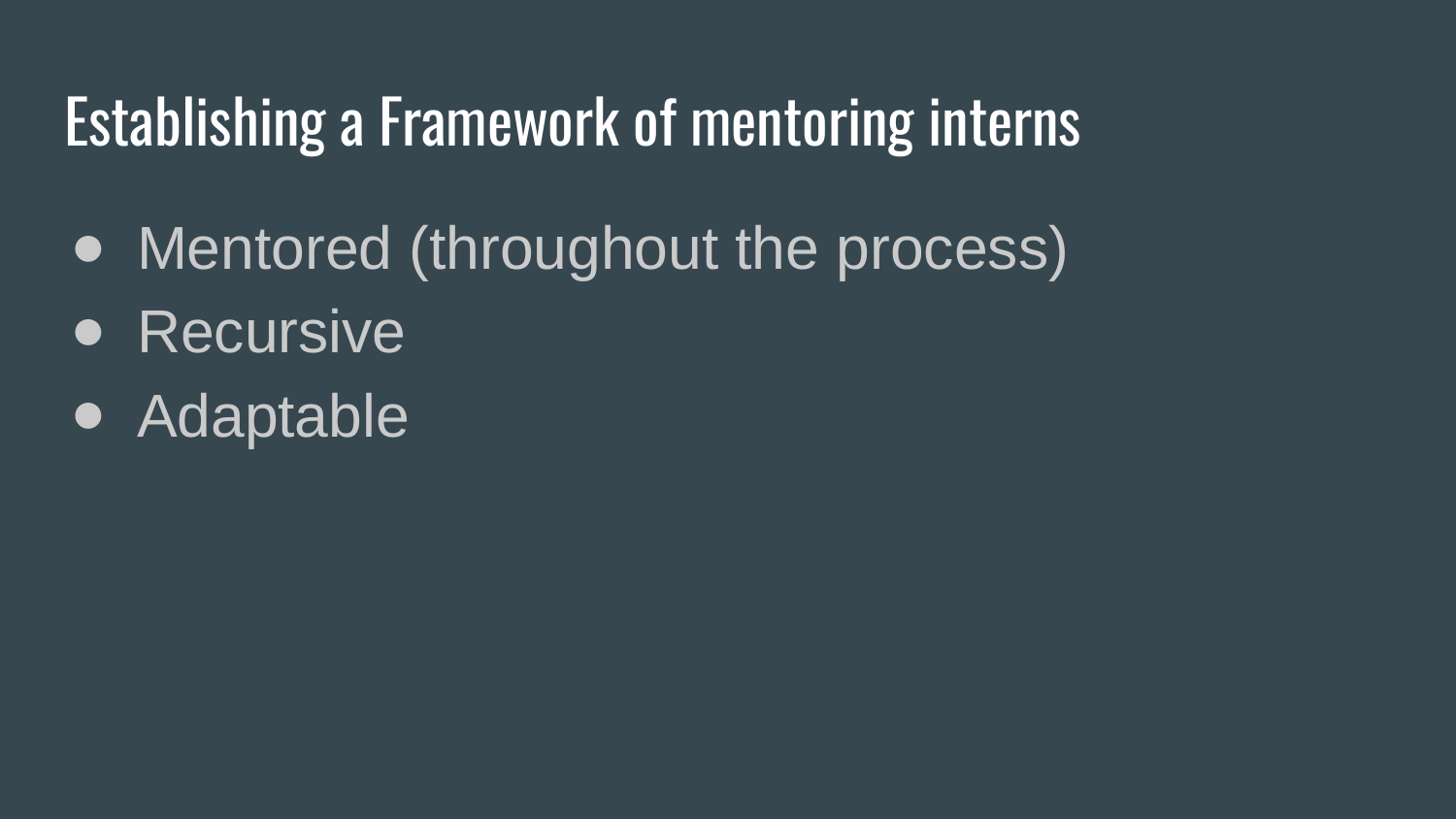

# Establishing a Framework of mentoring interns
Mentored (throughout the process)
Recursive
Adaptable